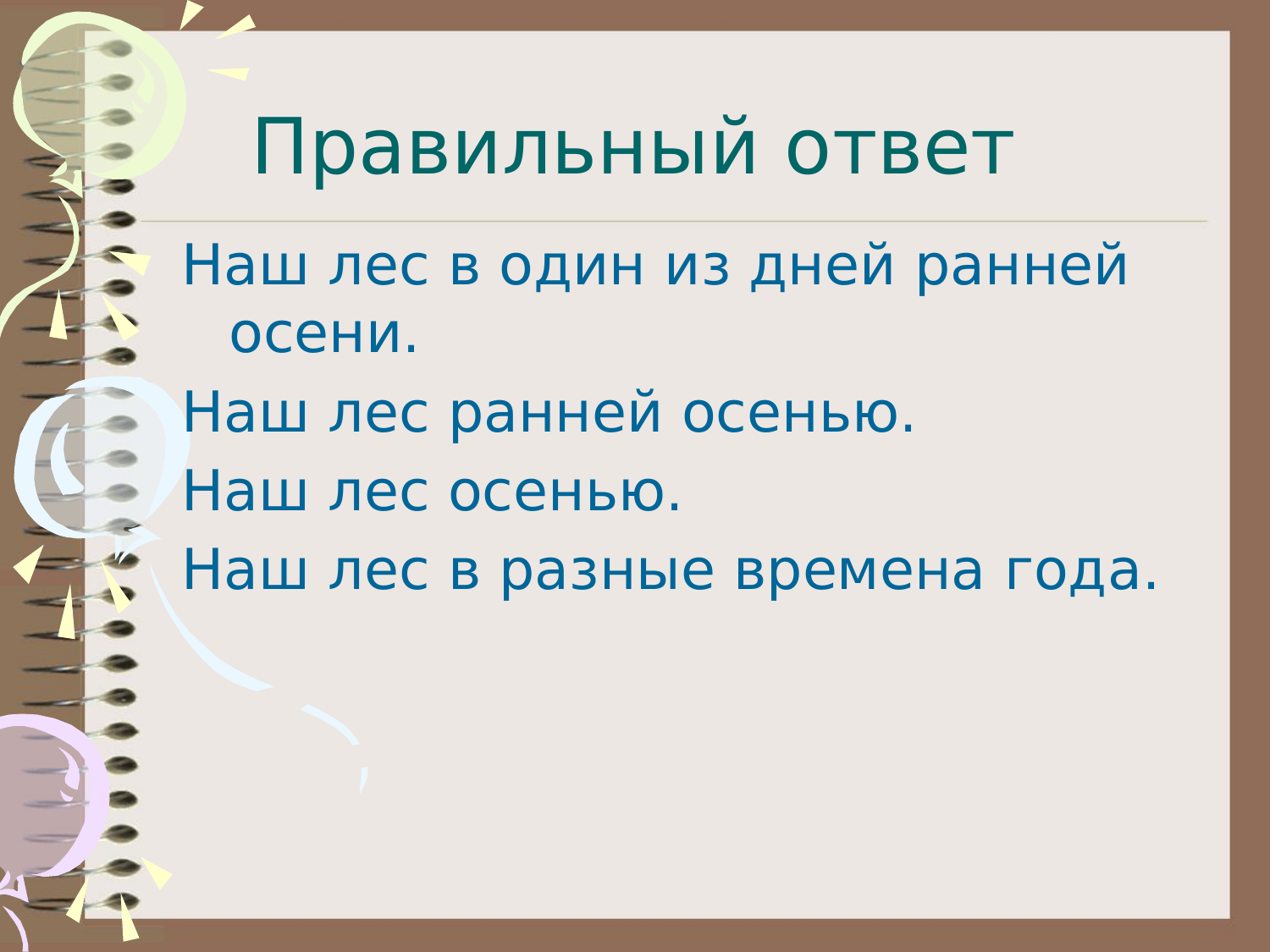

# Правильный ответ
Наш лес в один из дней ранней осени.
Наш лес ранней осенью.
Наш лес осенью.
Наш лес в разные времена года.